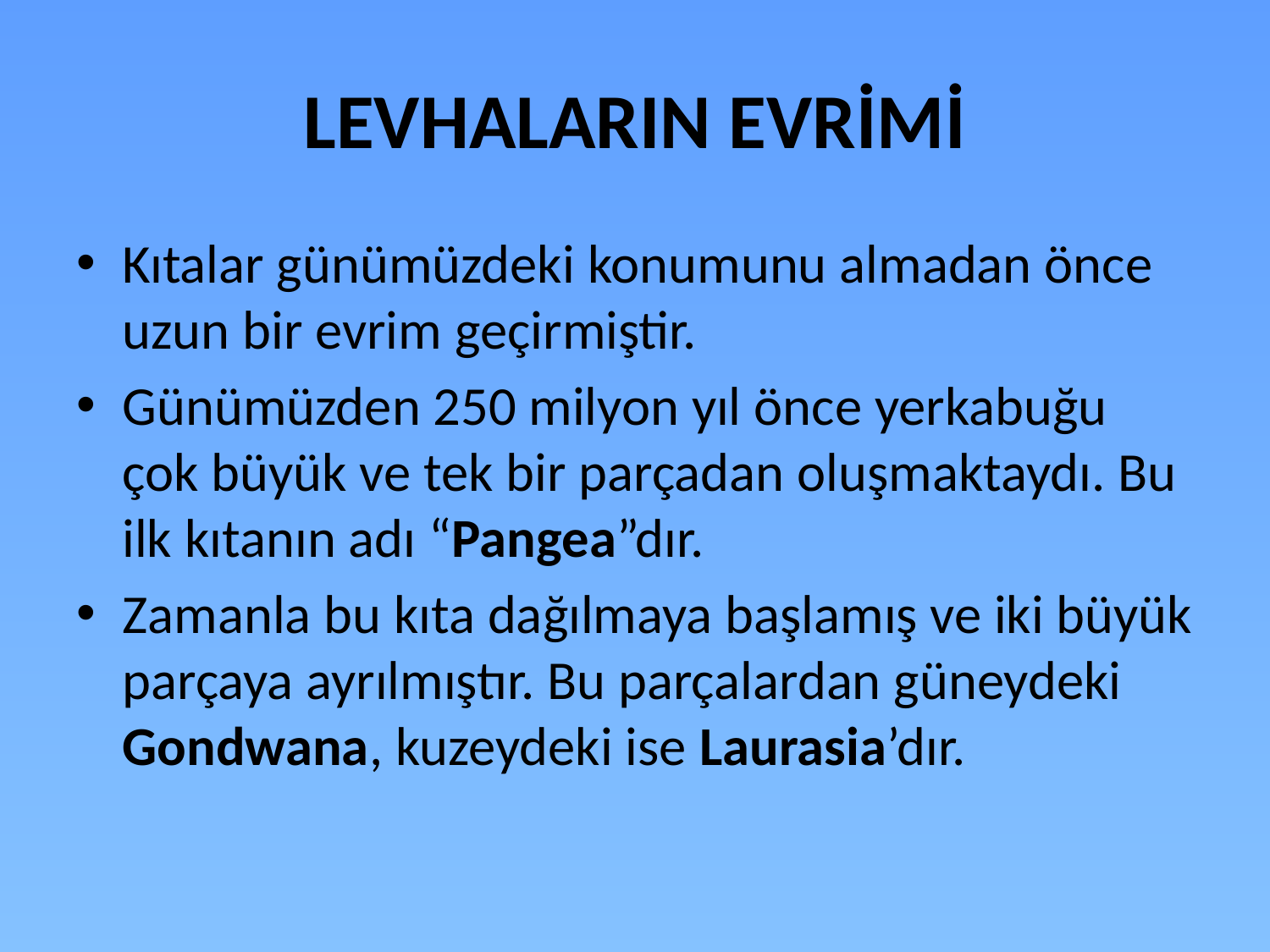

# LEVHALARIN EVRİMİ
Kıtalar günümüzdeki konumunu almadan önce uzun bir evrim geçirmiştir.
Günümüzden 250 milyon yıl önce yerkabuğu çok büyük ve tek bir parçadan oluşmaktaydı. Bu ilk kıtanın adı “Pangea”dır.
Zamanla bu kıta dağılmaya başlamış ve iki büyük parçaya ayrılmıştır. Bu parçalardan güneydeki Gondwana, kuzeydeki ise Laurasia’dır.